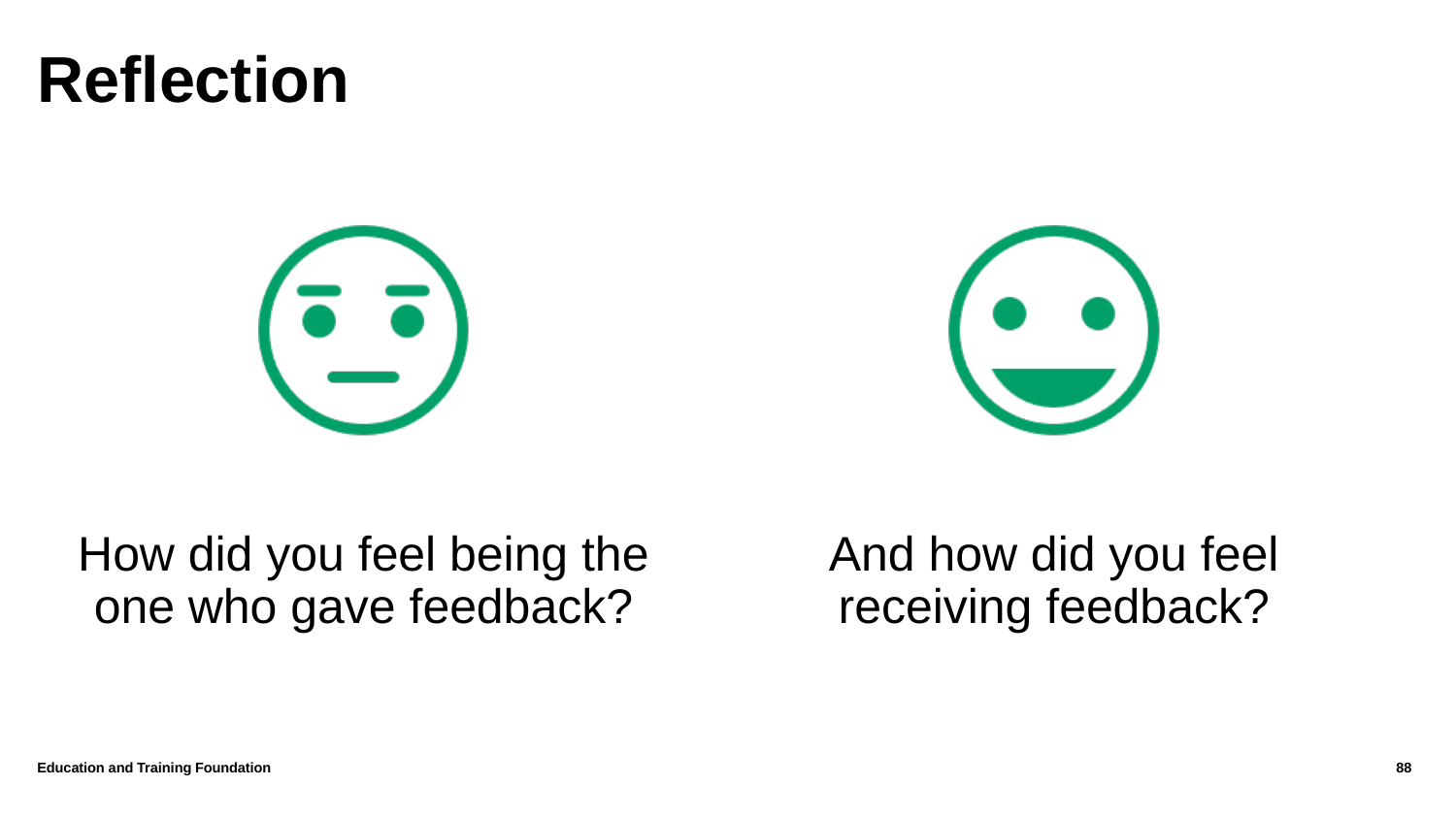

# Reflection
How did you feel being the one who gave feedback?
And how did you feel receiving feedback?
Education and Training Foundation
88